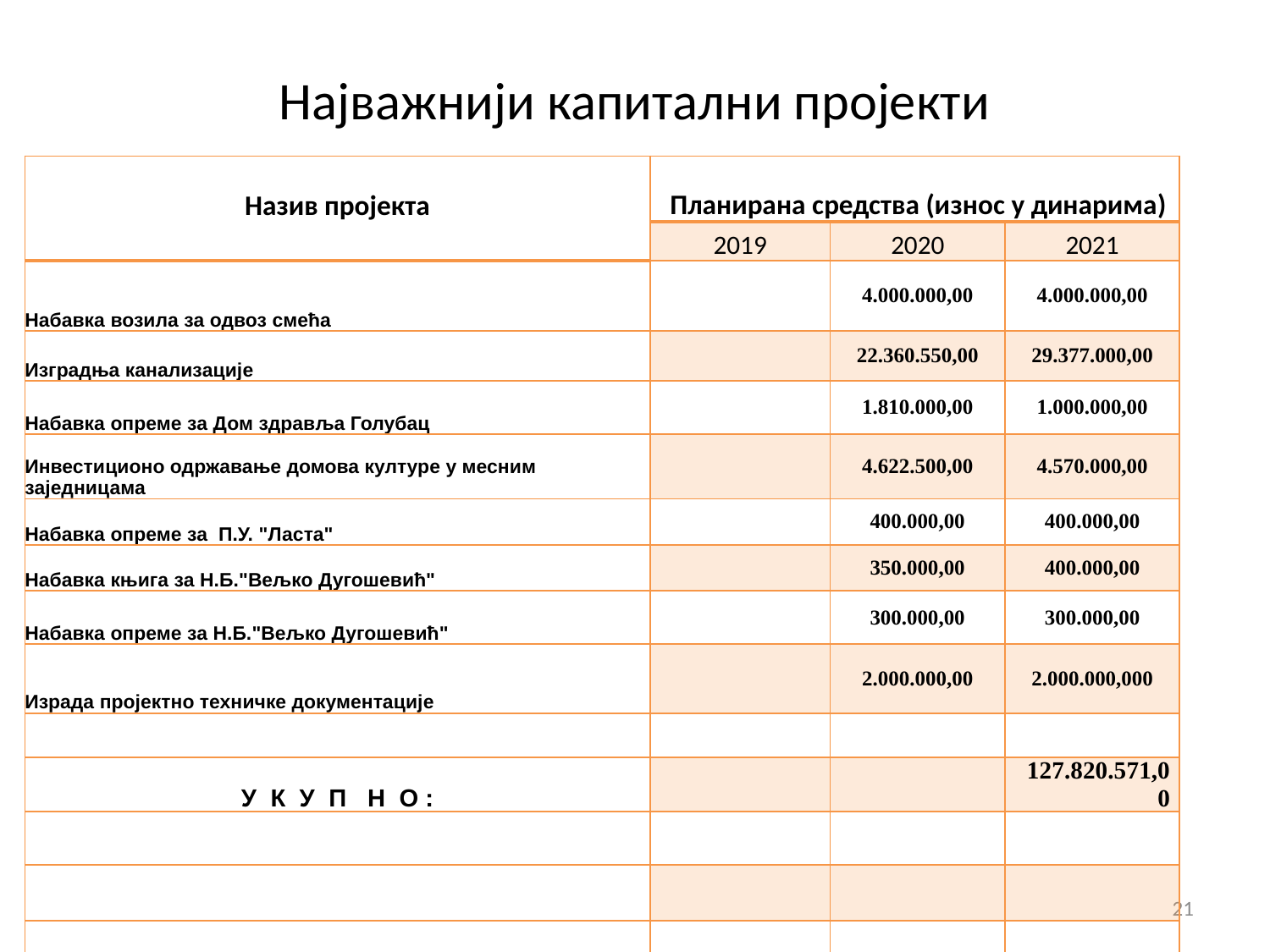

# Најважнији капитални пројекти
| Назив пројекта | Планирана средства (износ у динарима) |  |  |
| --- | --- | --- | --- |
|  | 2019 | 2020 | 2021 |
| Набавка возила за одвоз смећа |  | 4.000.000,00 | 4.000.000,00 |
| Изградња канализације |  | 22.360.550,00 | 29.377.000,00 |
| Набавка опреме за Дом здравља Голубац |  | 1.810.000,00 | 1.000.000,00 |
| Инвестиционо одржавање домова културе у месним заједницама |  | 4.622.500,00 | 4.570.000,00 |
| Набавка опреме за П.У. "Ласта" |  | 400.000,00 | 400.000,00 |
| Набавка књига за Н.Б."Вељко Дугошевић" |  | 350.000,00 | 400.000,00 |
| Набавка опреме за Н.Б."Вељко Дугошевић" |  | 300.000,00 | 300.000,00 |
| Израда пројектно техничке документације |  | 2.000.000,00 | 2.000.000,000 |
|  |  |  |  |
| У К У П Н О : |  |  | 127.820.571,00 |
|  |  |  |  |
|  |  |  |  |
|  |  |  |  |
21